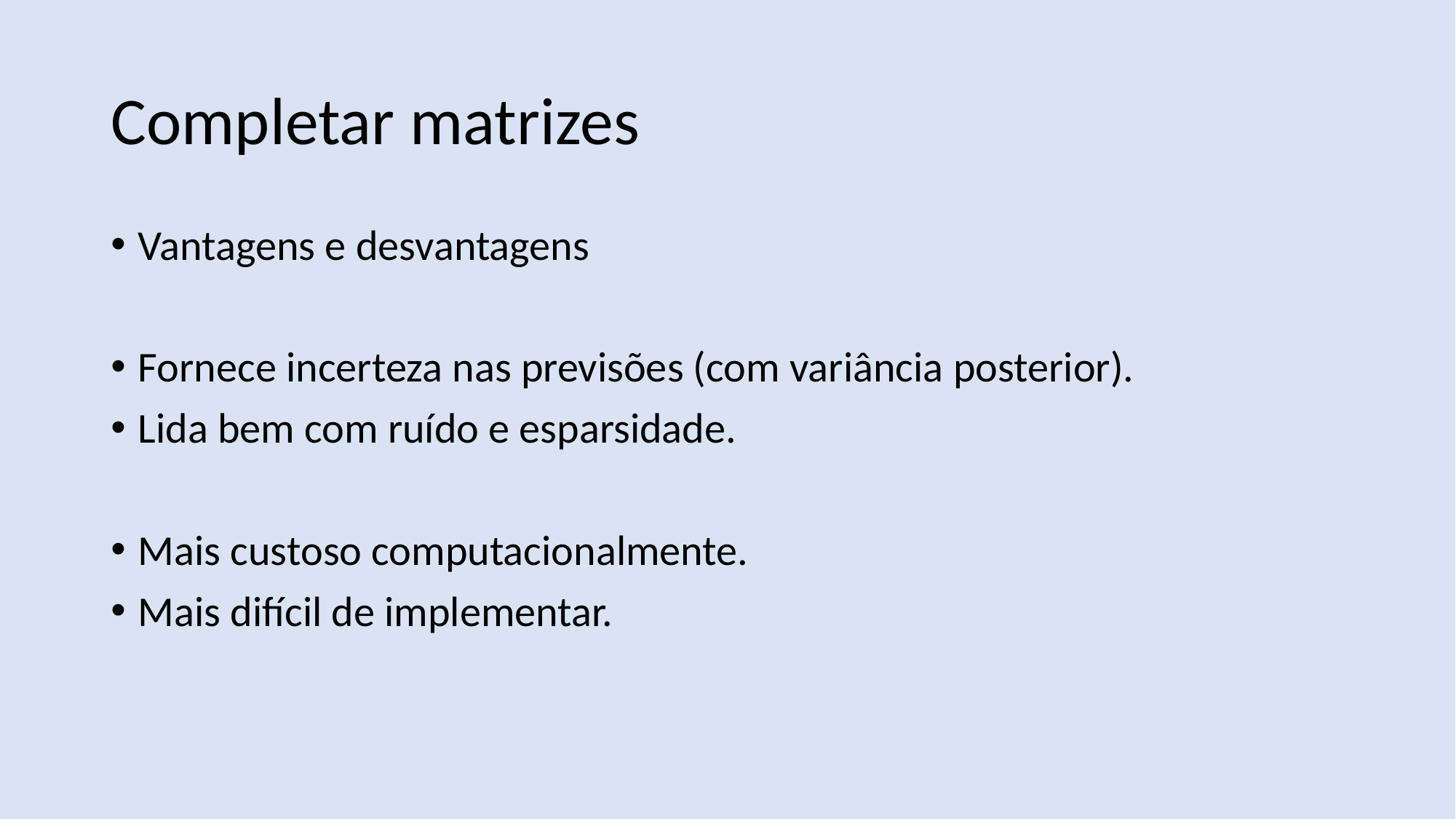

# Completar matrizes
Vantagens e desvantagens

Fornece incerteza nas previsões (com variância posterior).
Lida bem com ruído e esparsidade.

Mais custoso computacionalmente.
Mais difícil de implementar.